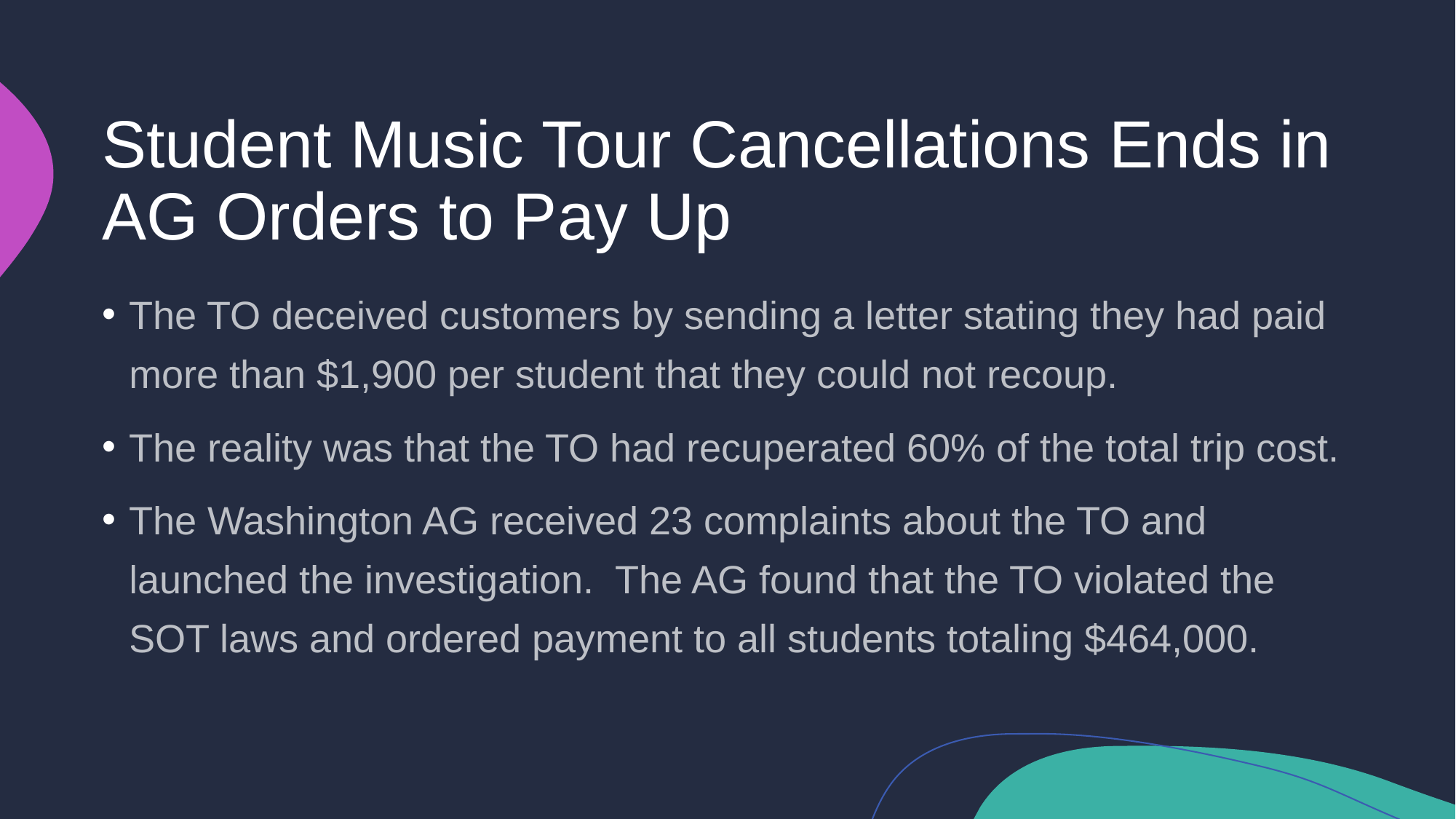

# Student Music Tour Cancellations Ends in AG Orders to Pay Up
The TO deceived customers by sending a letter stating they had paid more than $1,900 per student that they could not recoup.
The reality was that the TO had recuperated 60% of the total trip cost.
The Washington AG received 23 complaints about the TO and launched the investigation.  The AG found that the TO violated the SOT laws and ordered payment to all students totaling $464,000.